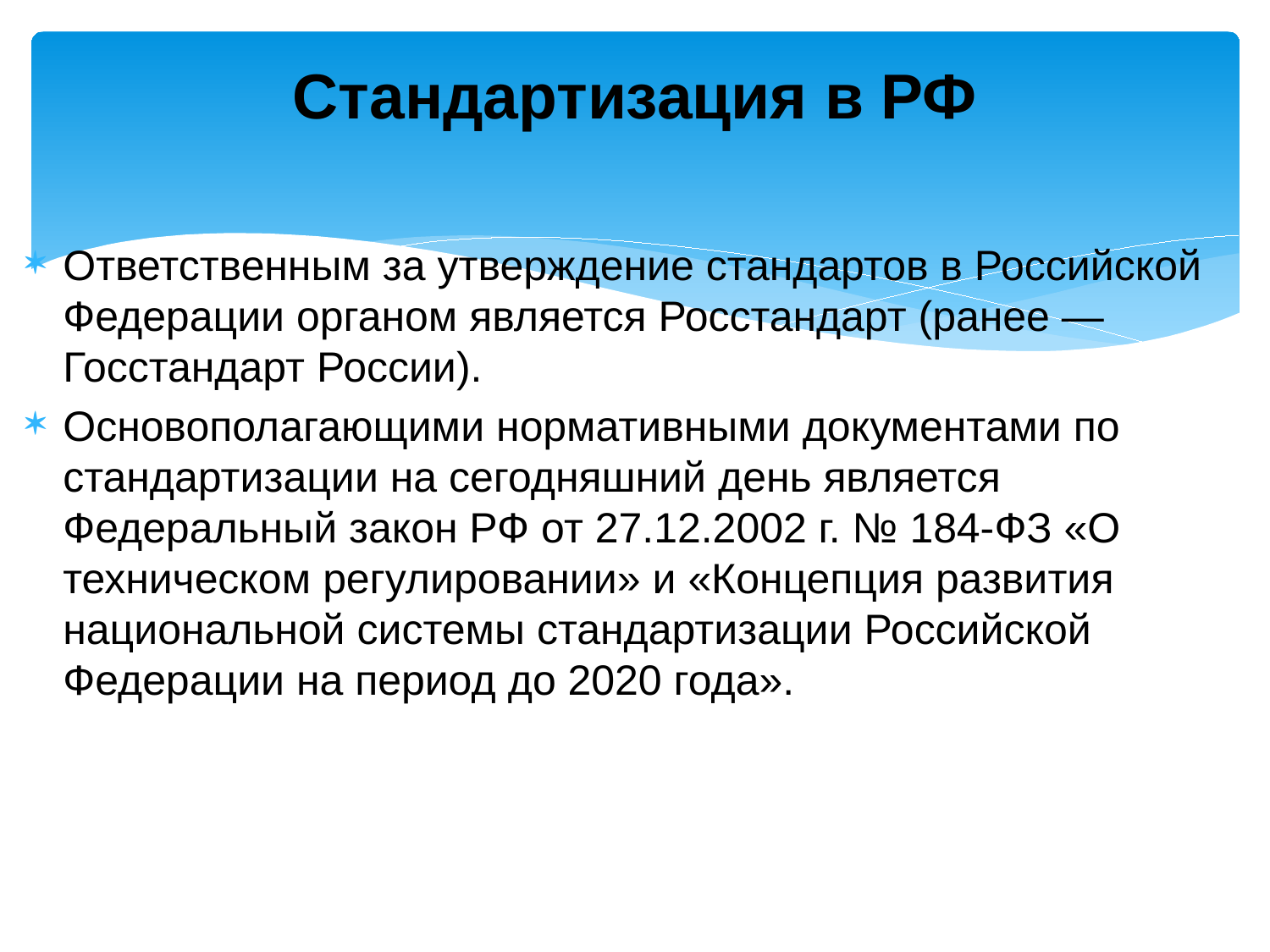

# Стандартизация в РФ
Ответственным за утверждение стандартов в Российской Федерации органом является Росстандарт (ранее — Госстандарт России).
Основополагающими нормативными документами по стандартизации на сегодняшний день является Федеральный закон РФ от 27.12.2002 г. № 184-ФЗ «О техническом регулировании» и «Концепция развития национальной системы стандартизации Российской Федерации на период до 2020 года».